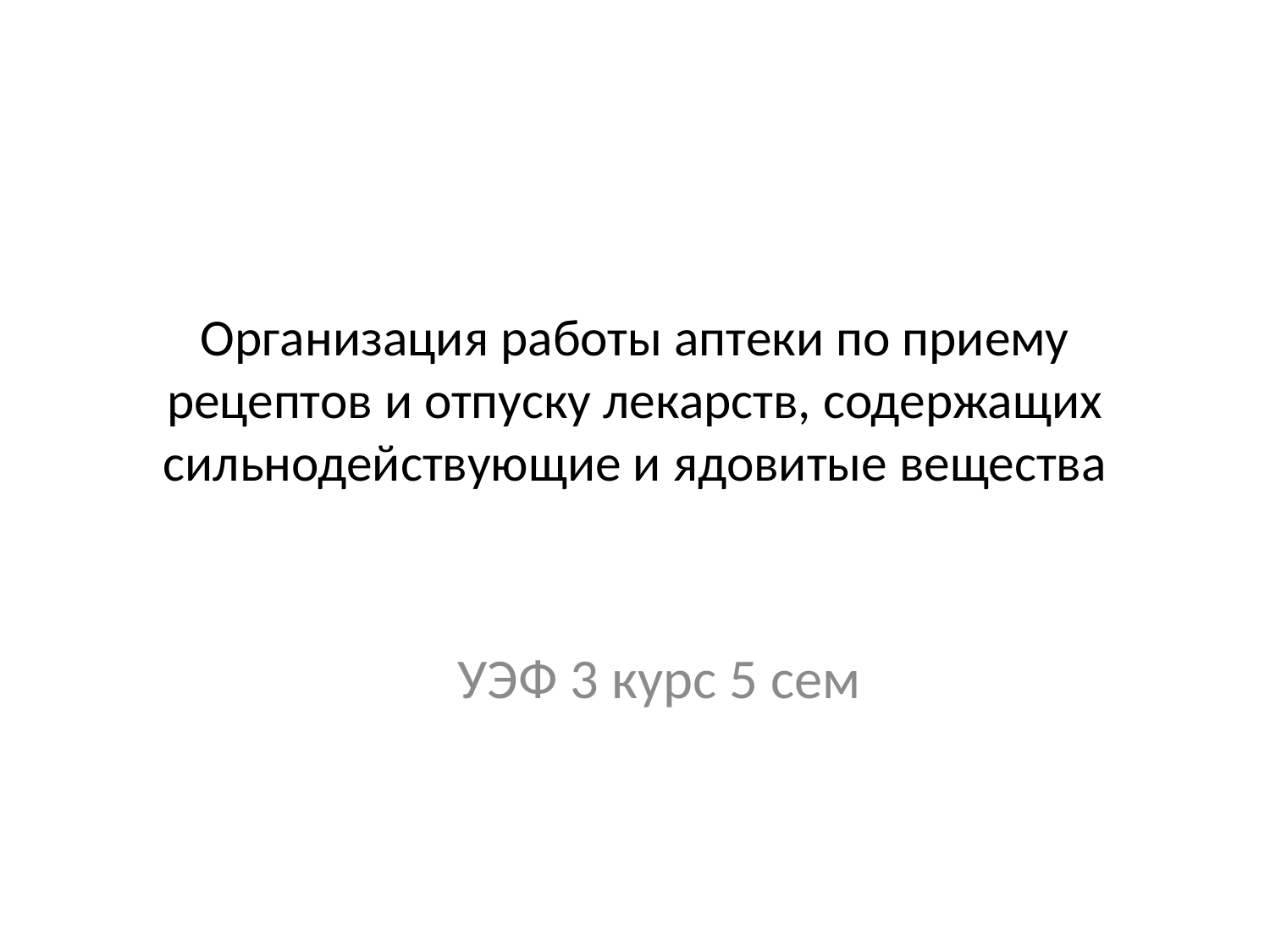

# Организация работы аптеки по приему рецептов и отпуску лекарств, содержащих сильнодействующие и ядовитые вещества
УЭФ 3 курс 5 сем